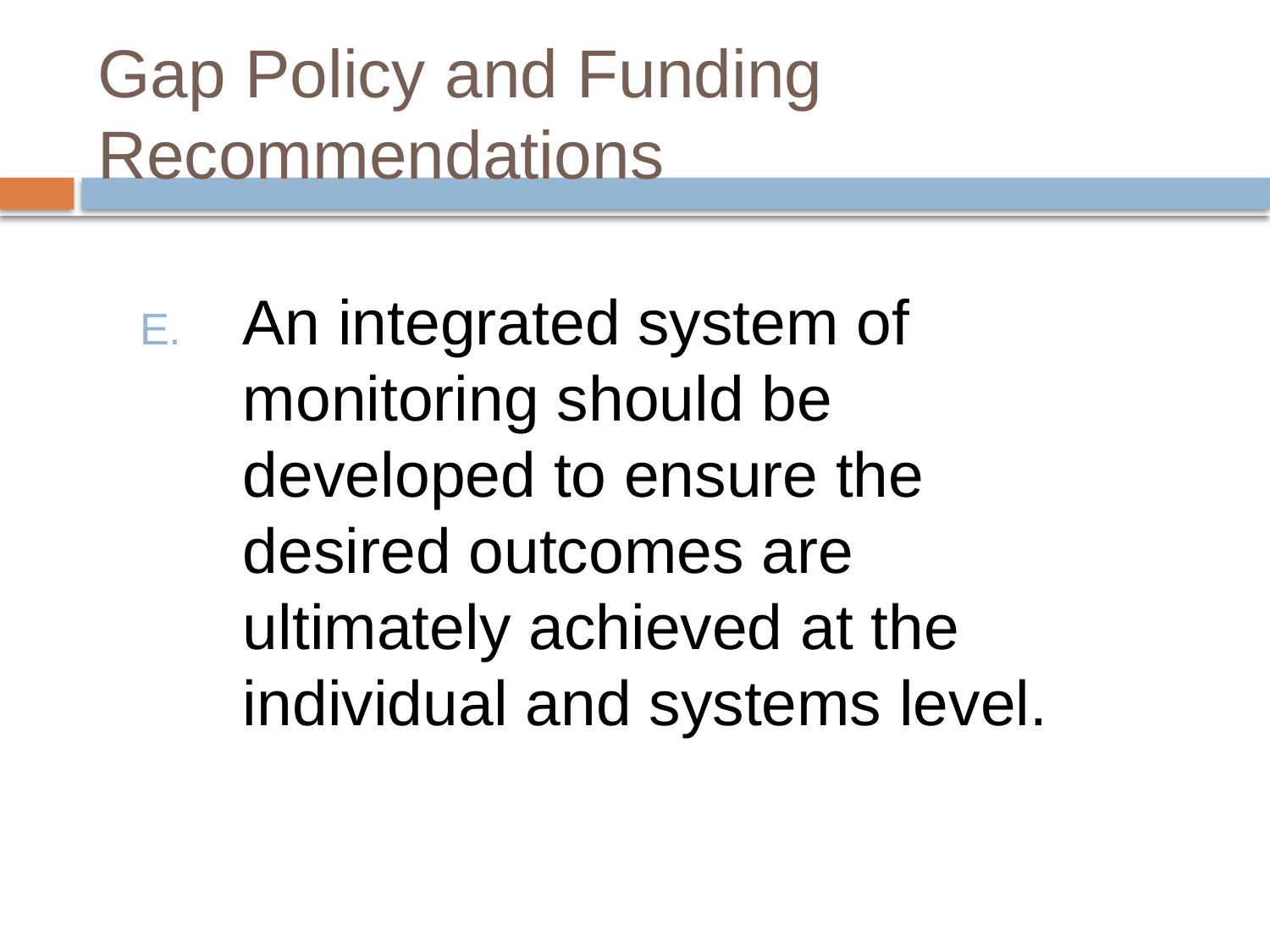

# Gap Policy and Funding Recommendations
An integrated system of monitoring should be developed to ensure the desired outcomes are ultimately achieved at the individual and systems level.